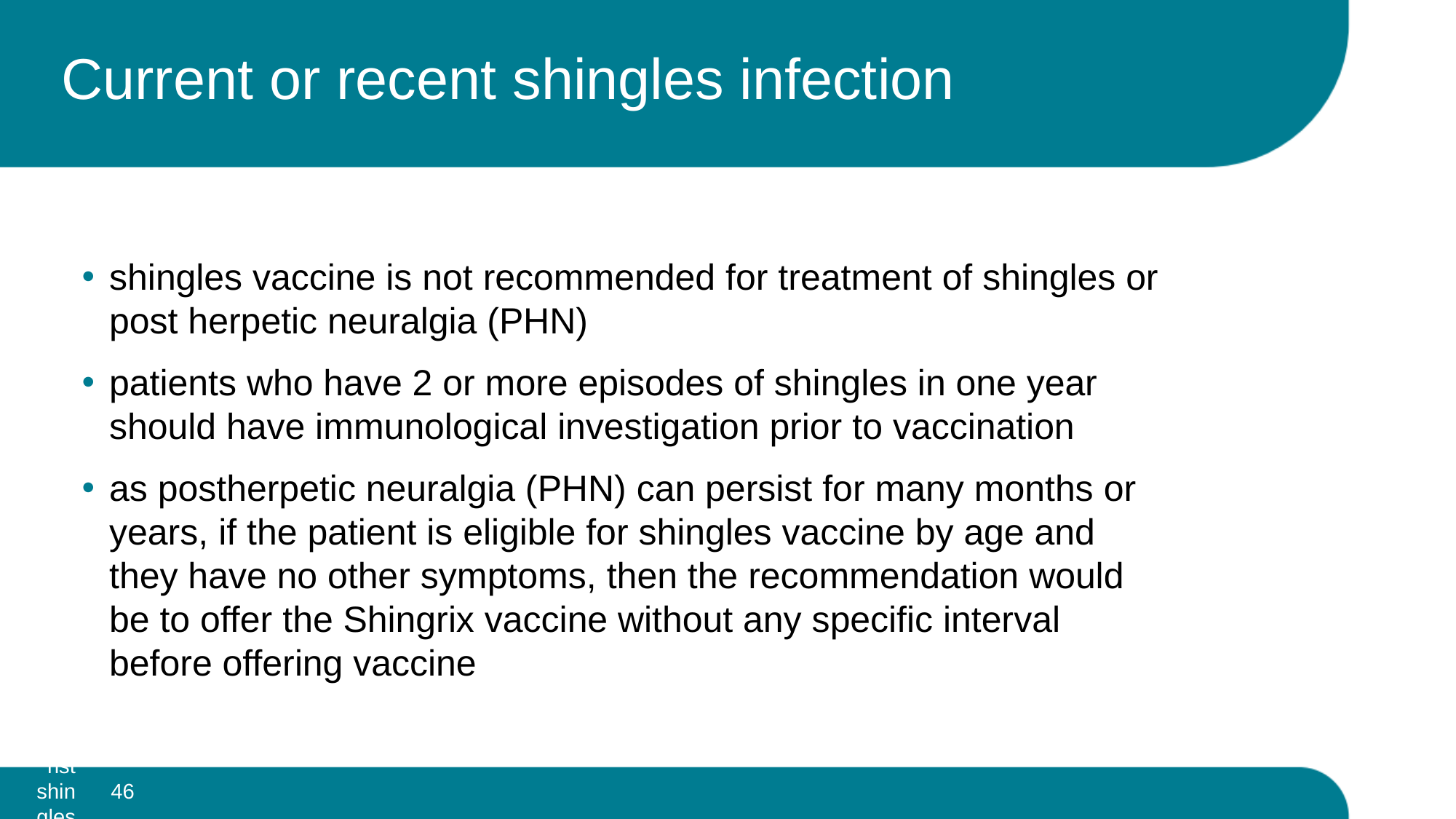

# Current or recent shingles infection

shingles vaccine is not recommended for treatment of shingles or post herpetic neuralgia (PHN)
patients who have 2 or more episodes of shingles in one year should have immunological investigation prior to vaccination
as postherpetic neuralgia (PHN) can persist for many months or years, if the patient is eligible for shingles vaccine by age and they have no other symptoms, then the recommendation would be to offer the Shingrix vaccine without any specific interval before offering vaccine

46
Vaccination against shingles (Herpes Zoster)